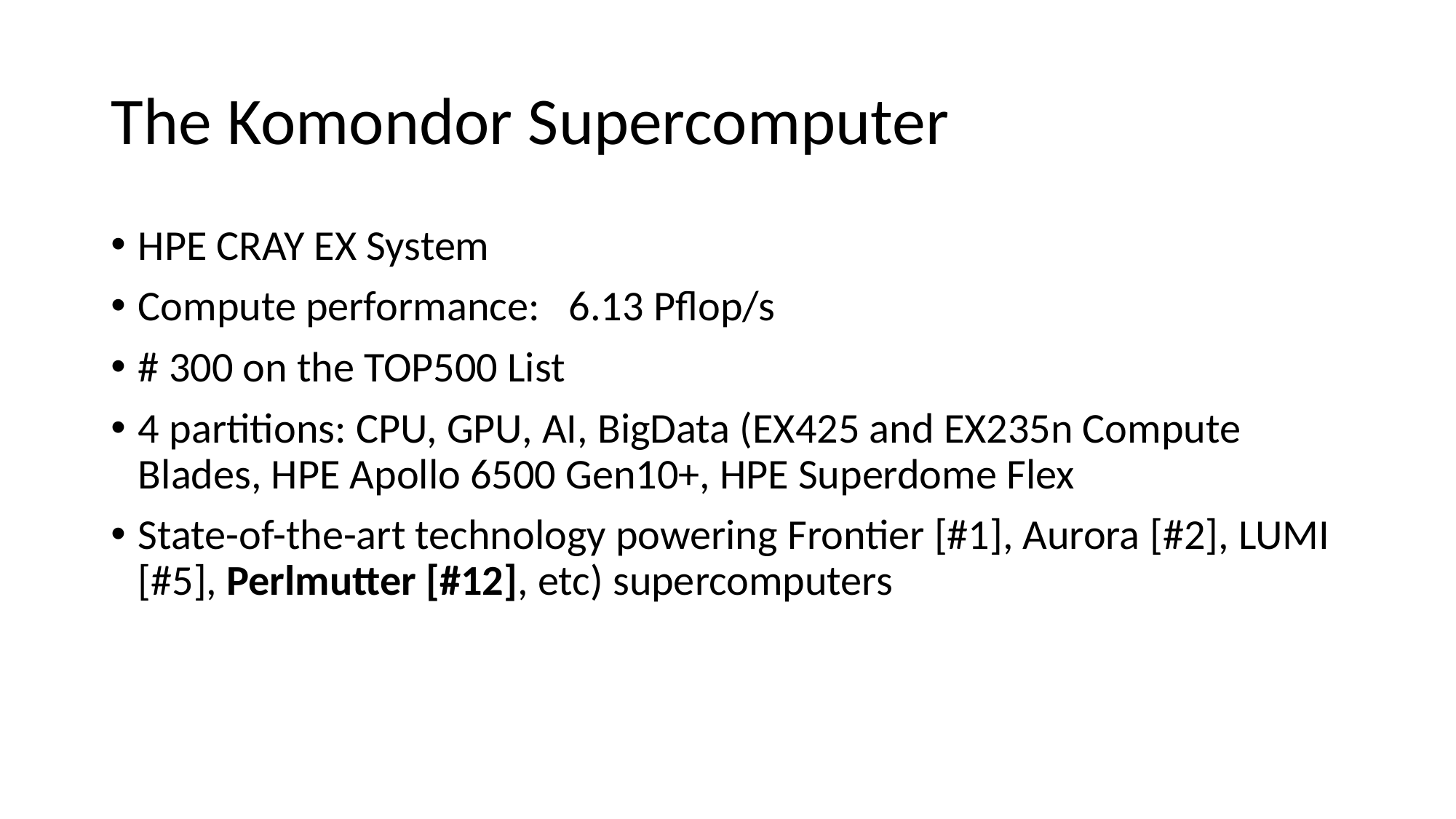

# The Komondor Supercomputer
HPE CRAY EX System
Compute performance:   6.13 Pflop/s
# 300 on the TOP500 List
4 partitions: CPU, GPU, AI, BigData (EX425 and EX235n Compute Blades, HPE Apollo 6500 Gen10+, HPE Superdome Flex
State-of-the-art technology powering Frontier [#1], Aurora [#2], LUMI [#5], Perlmutter [#12], etc) supercomputers